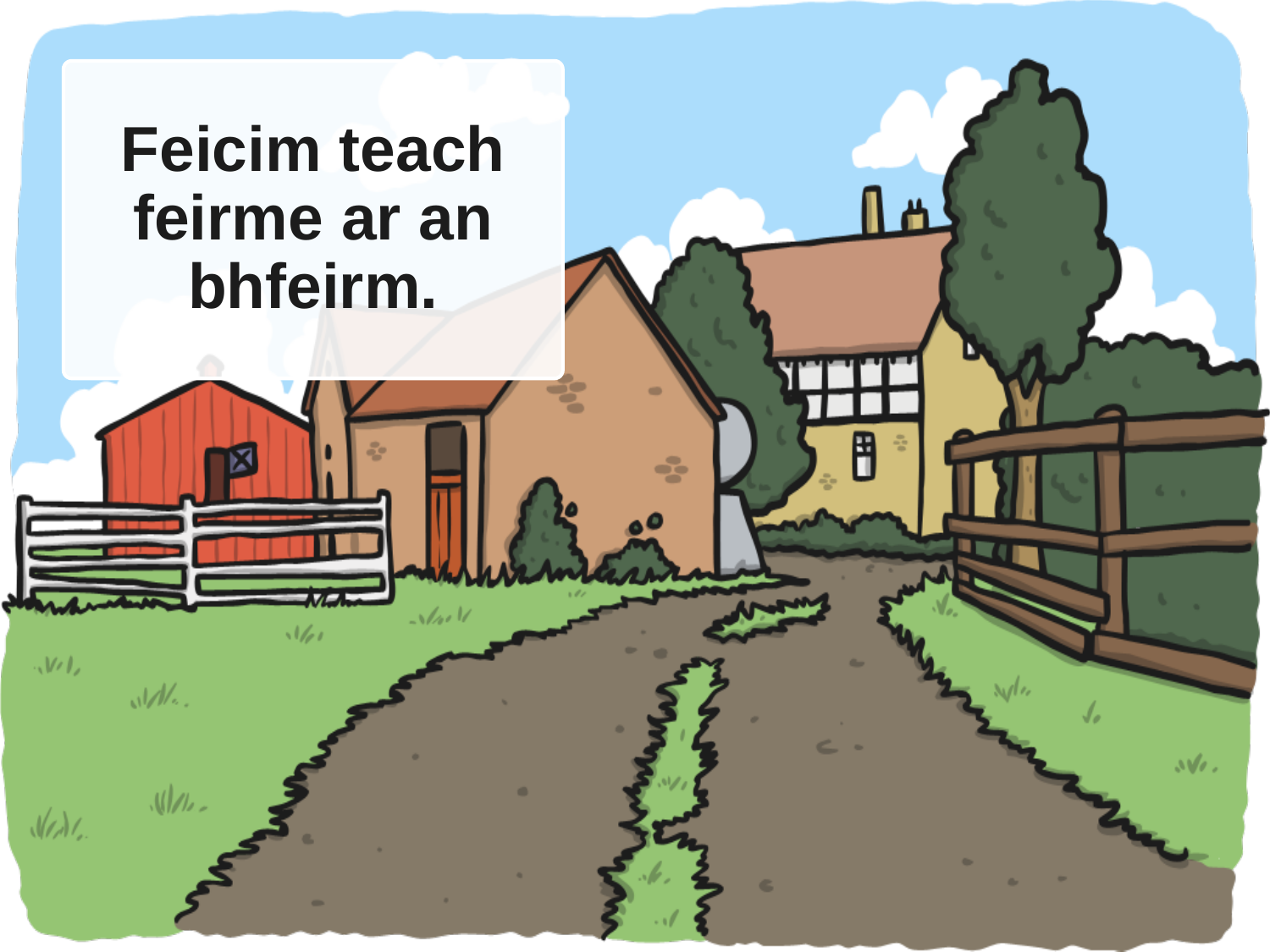

# Feicim teach feirme ar an bhfeirm.